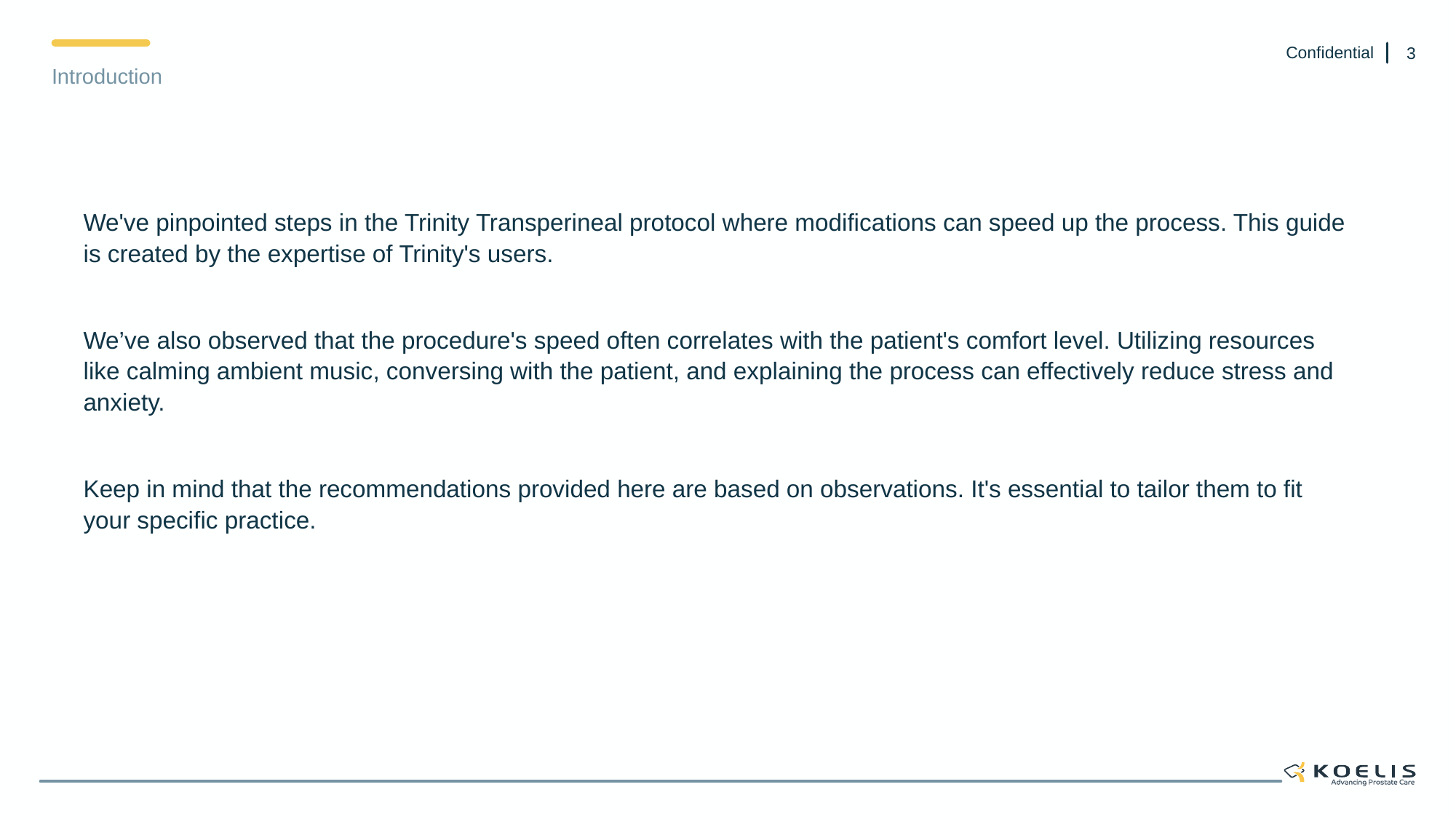

# Introduction
We've pinpointed steps in the Trinity Transperineal protocol where modifications can speed up the process. This guide is created by the expertise of Trinity's users.

We’ve also observed that the procedure's speed often correlates with the patient's comfort level. Utilizing resources like calming ambient music, conversing with the patient, and explaining the process can effectively reduce stress and anxiety.

Keep in mind that the recommendations provided here are based on observations. It's essential to tailor them to fit your specific practice.